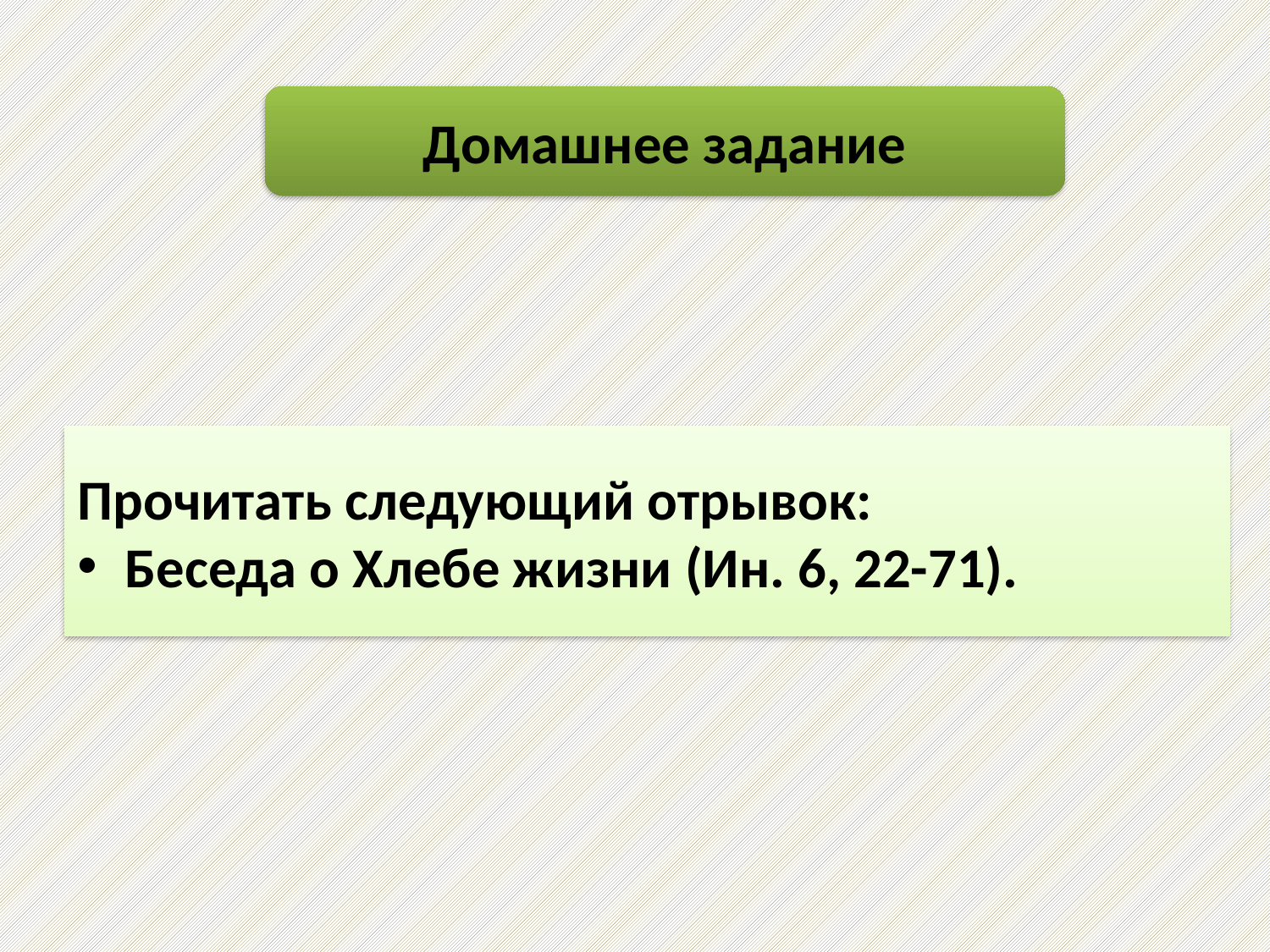

Домашнее задание
Прочитать следующий отрывок:
Беседа о Хлебе жизни (Ин. 6, 22-71).